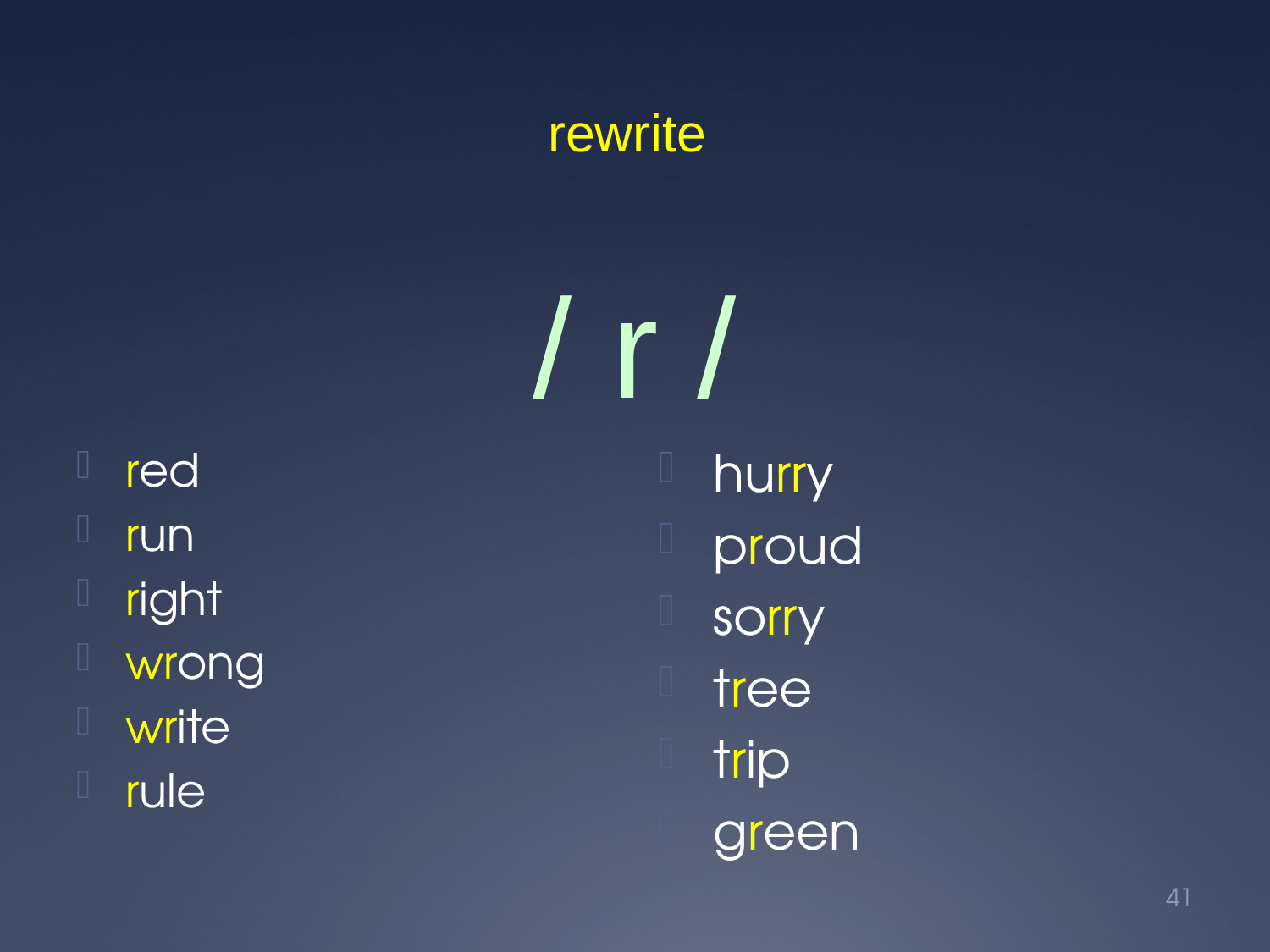

# rewrite
/ r /
hurry
proud
sorry
tree
trip
green

red
run
right
wrong
write
rule

41